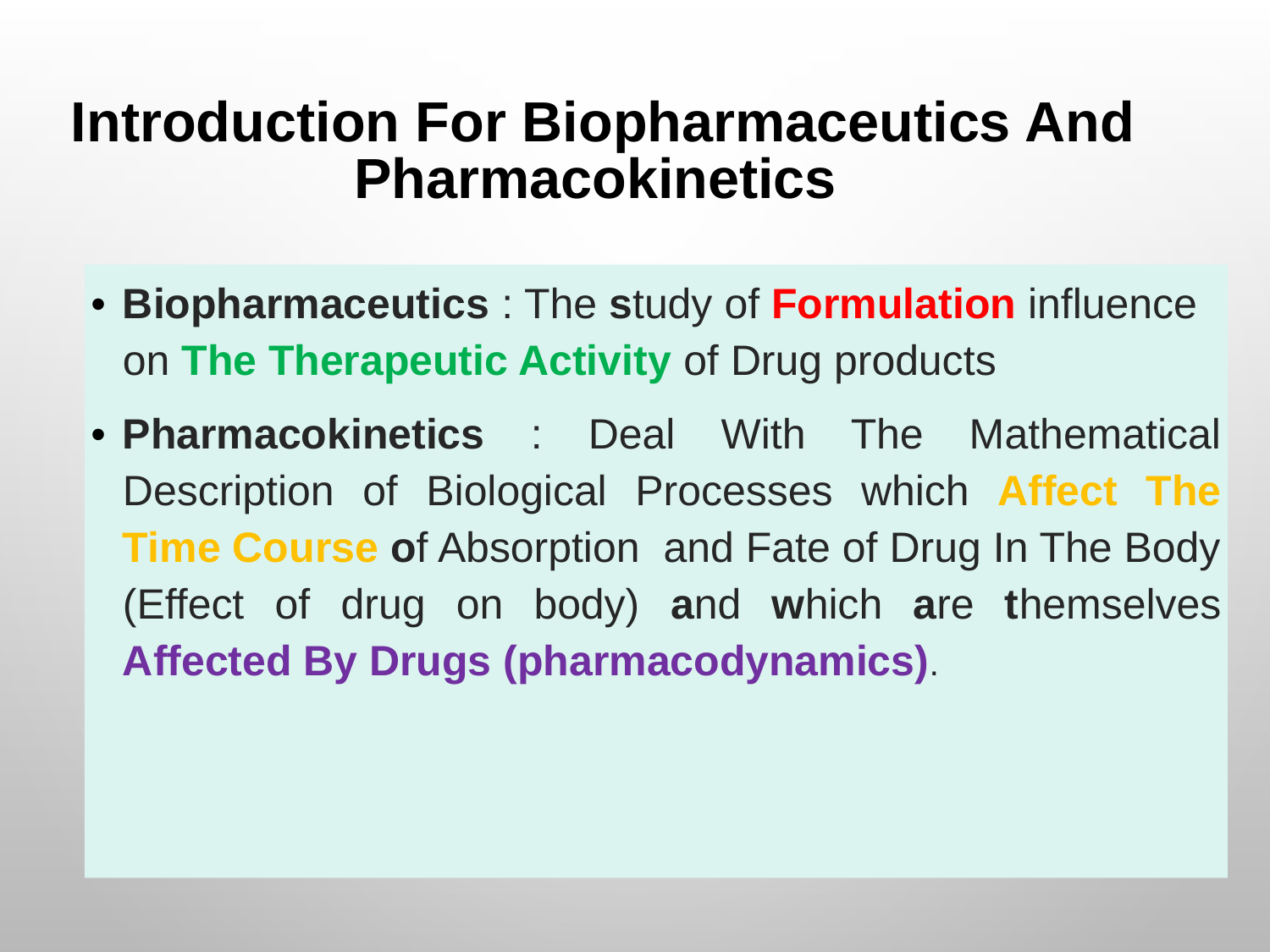

Introduction For Biopharmaceutics And Pharmacokinetics
Biopharmaceutics : The study of Formulation influence on The Therapeutic Activity of Drug products
Pharmacokinetics : Deal With The Mathematical Description of Biological Processes which Affect The Time Course of Absorption  and Fate of Drug In The Body (Effect of drug on body) and which are themselves Affected By Drugs (pharmacodynamics).